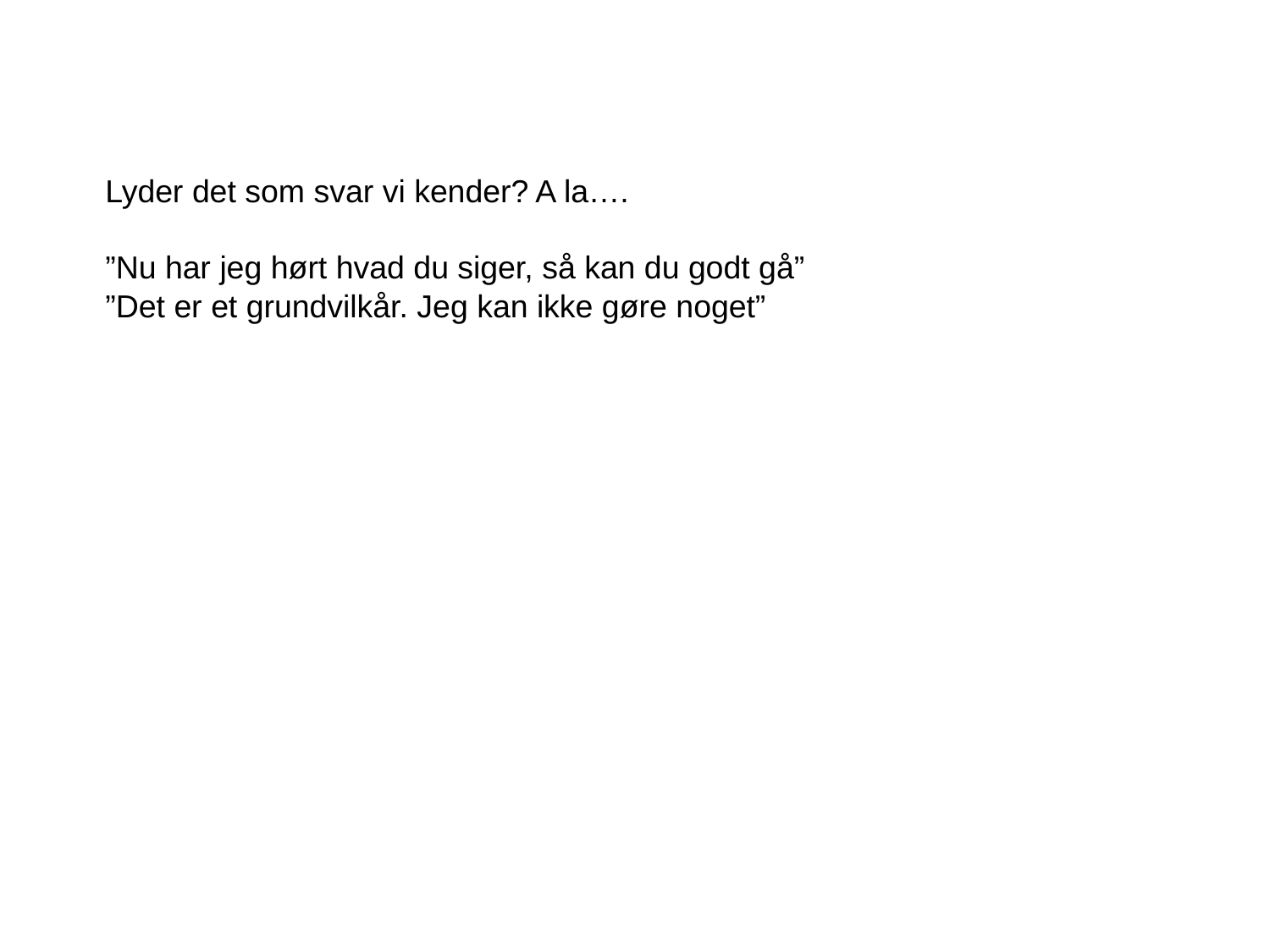

Lyder det som svar vi kender? A la….

”Nu har jeg hørt hvad du siger, så kan du godt gå”
”Det er et grundvilkår. Jeg kan ikke gøre noget”